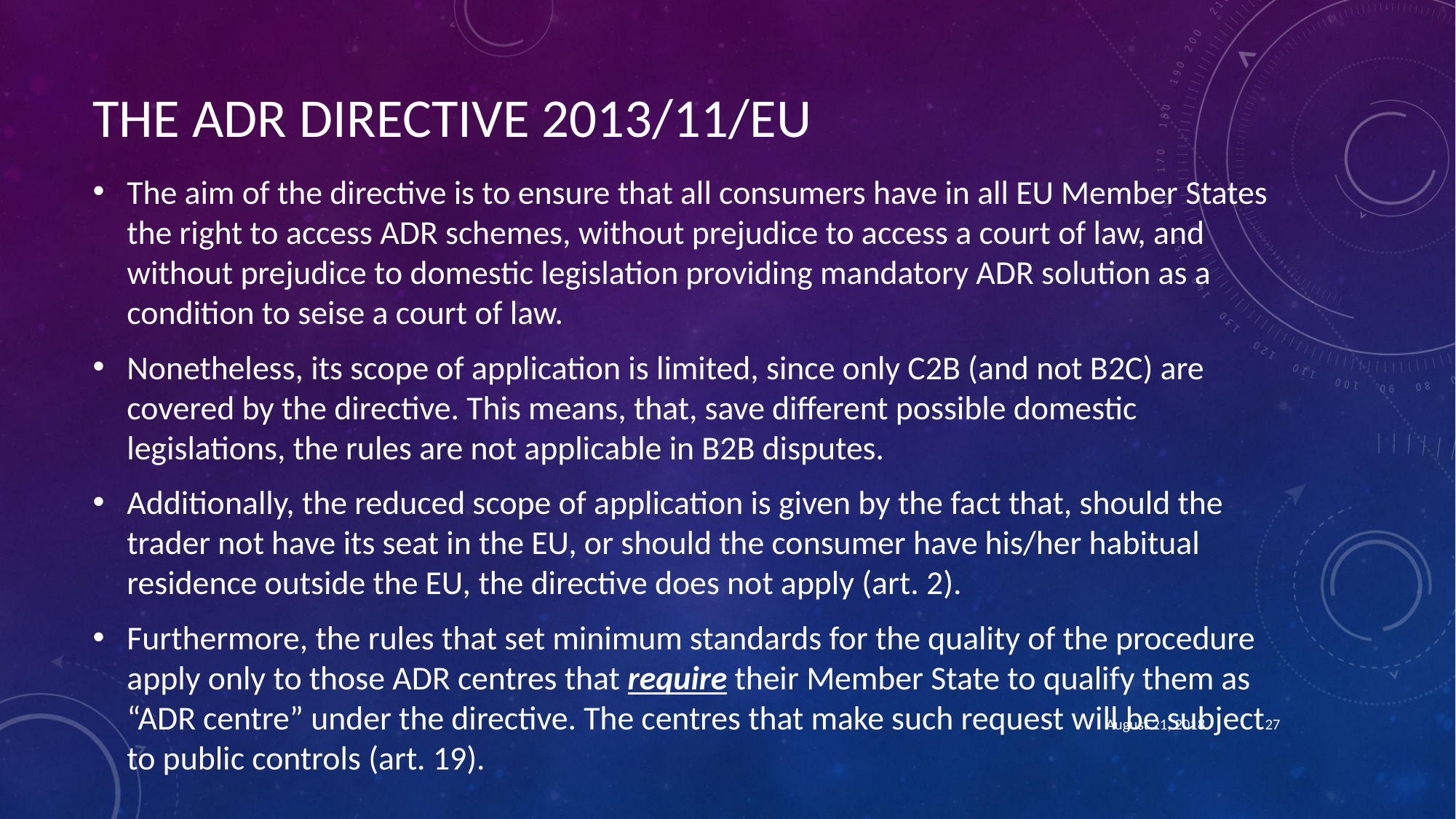

# The ADR Directive 2013/11/EU
The aim of the directive is to ensure that all consumers have in all EU Member States the right to access ADR schemes, without prejudice to access a court of law, and without prejudice to domestic legislation providing mandatory ADR solution as a condition to seise a court of law.
Nonetheless, its scope of application is limited, since only C2B (and not B2C) are covered by the directive. This means, that, save different possible domestic legislations, the rules are not applicable in B2B disputes.
Additionally, the reduced scope of application is given by the fact that, should the trader not have its seat in the EU, or should the consumer have his/her habitual residence outside the EU, the directive does not apply (art. 2).
Furthermore, the rules that set minimum standards for the quality of the procedure apply only to those ADR centres that require their Member State to qualify them as “ADR centre” under the directive. The centres that make such request will be subject to public controls (art. 19).
August 21, 2018
27